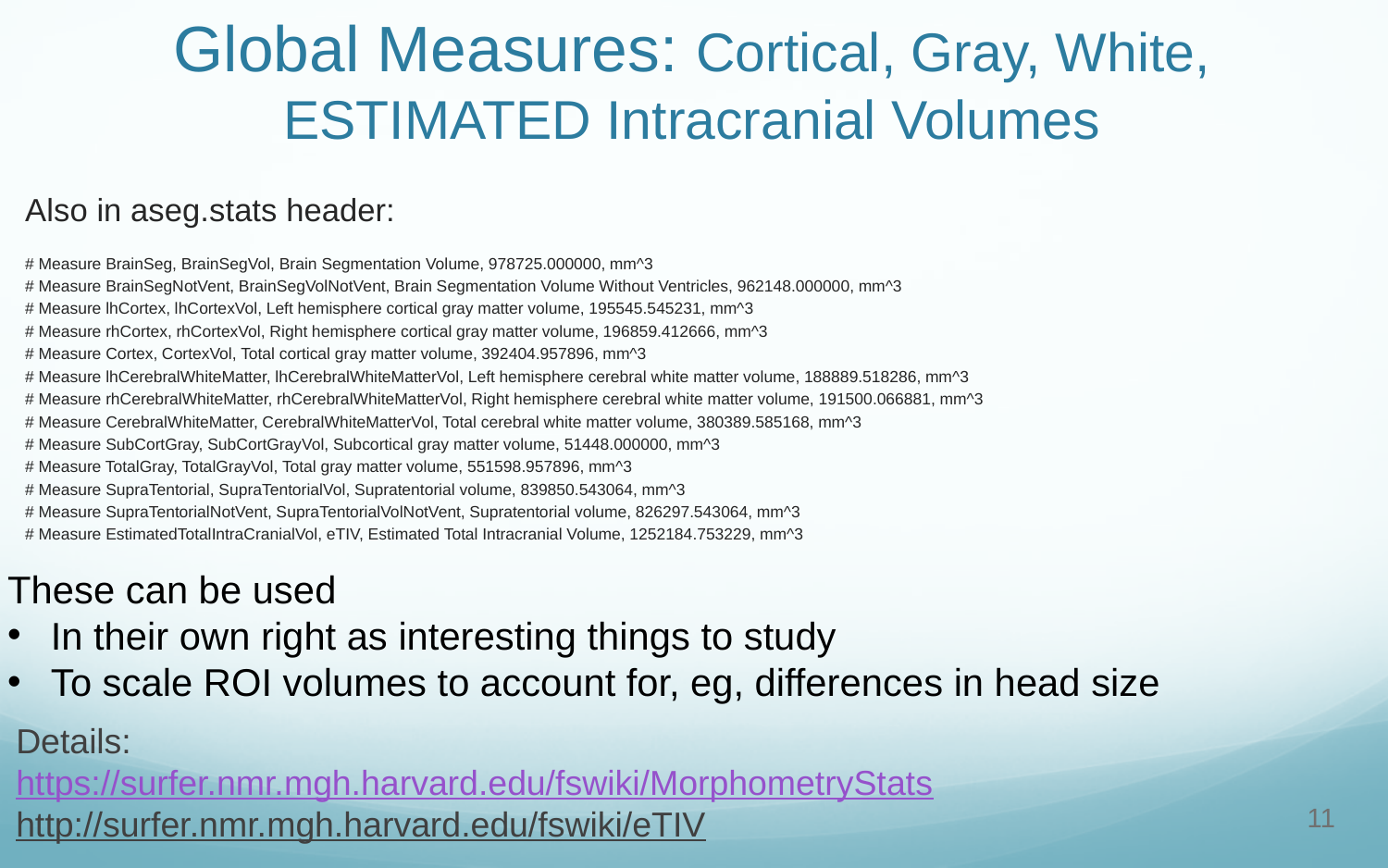

# Global Measures: Cortical, Gray, White, ESTIMATED Intracranial Volumes
Also in aseg.stats header:

# Measure BrainSeg, BrainSegVol, Brain Segmentation Volume, 978725.000000, mm^3
# Measure BrainSegNotVent, BrainSegVolNotVent, Brain Segmentation Volume Without Ventricles, 962148.000000, mm^3
# Measure lhCortex, lhCortexVol, Left hemisphere cortical gray matter volume, 195545.545231, mm^3
# Measure rhCortex, rhCortexVol, Right hemisphere cortical gray matter volume, 196859.412666, mm^3
# Measure Cortex, CortexVol, Total cortical gray matter volume, 392404.957896, mm^3
# Measure lhCerebralWhiteMatter, lhCerebralWhiteMatterVol, Left hemisphere cerebral white matter volume, 188889.518286, mm^3
# Measure rhCerebralWhiteMatter, rhCerebralWhiteMatterVol, Right hemisphere cerebral white matter volume, 191500.066881, mm^3
# Measure CerebralWhiteMatter, CerebralWhiteMatterVol, Total cerebral white matter volume, 380389.585168, mm^3
# Measure SubCortGray, SubCortGrayVol, Subcortical gray matter volume, 51448.000000, mm^3
# Measure TotalGray, TotalGrayVol, Total gray matter volume, 551598.957896, mm^3
# Measure SupraTentorial, SupraTentorialVol, Supratentorial volume, 839850.543064, mm^3
# Measure SupraTentorialNotVent, SupraTentorialVolNotVent, Supratentorial volume, 826297.543064, mm^3
# Measure EstimatedTotalIntraCranialVol, eTIV, Estimated Total Intracranial Volume, 1252184.753229, mm^3

These can be used
In their own right as interesting things to study
To scale ROI volumes to account for, eg, differences in head size
Details:
https://surfer.nmr.mgh.harvard.edu/fswiki/MorphometryStats
http://surfer.nmr.mgh.harvard.edu/fswiki/eTIV
11